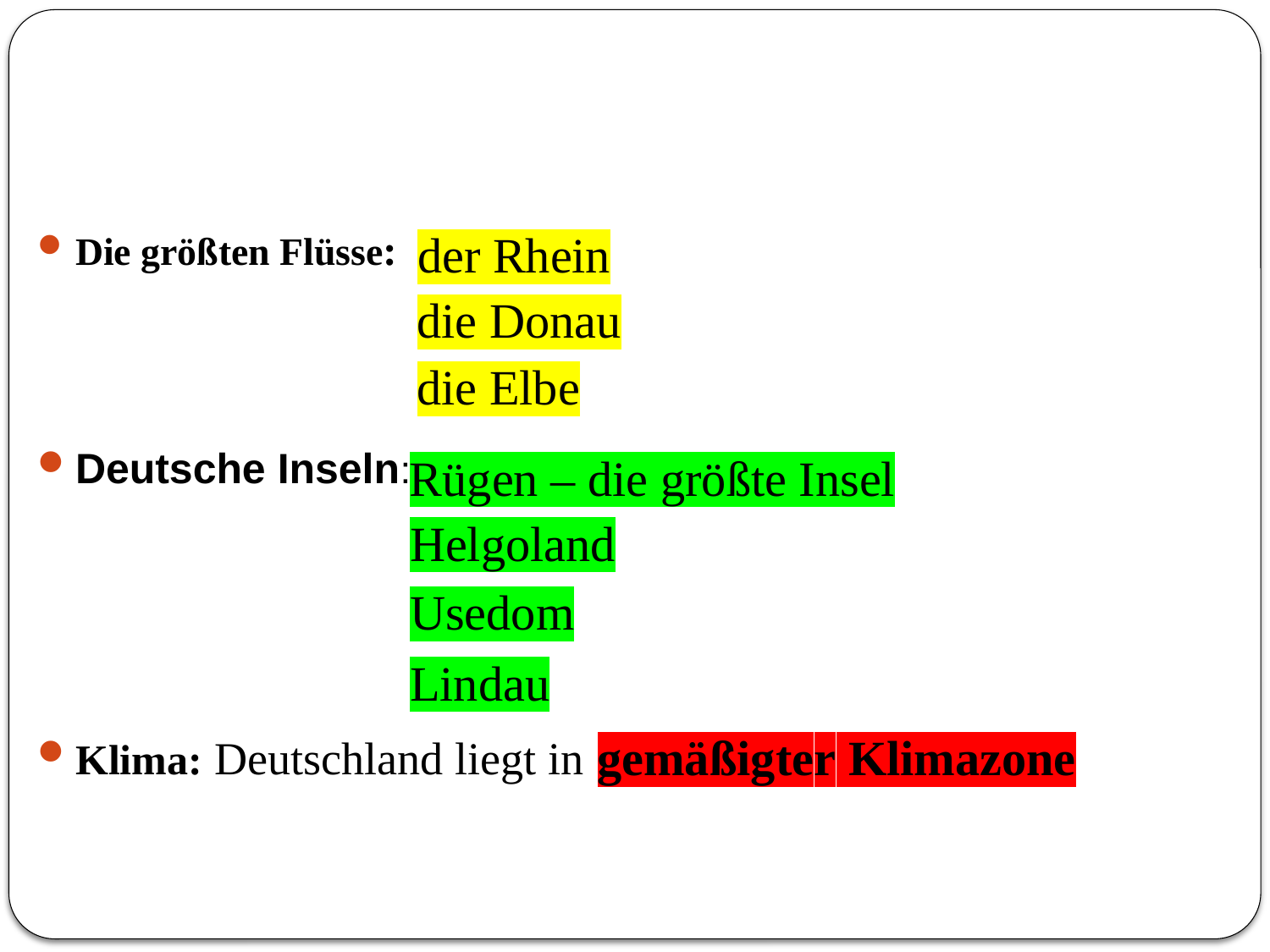

#
der Rhein
Die größten Flüsse:

Deutsche Inseln:

Klima: Deutschland liegt in
die Donau
die Elbe
Rügen – die größte Insel
Helgoland
Usedom
Lindau
gemäßigter Klimazone